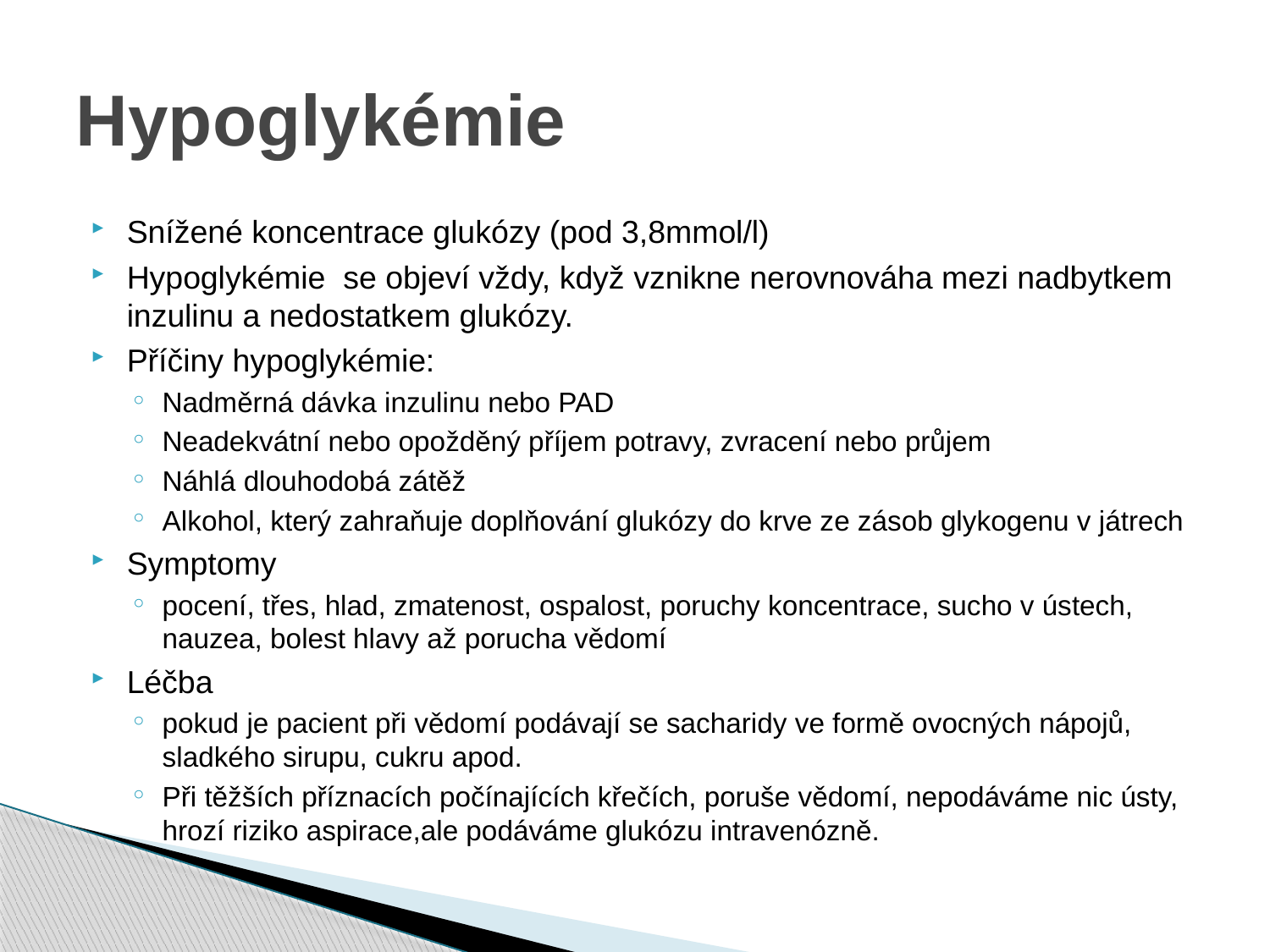

# Hypoglykémie
Snížené koncentrace glukózy (pod 3,8mmol/l)
Hypoglykémie  se objeví vždy, když vznikne nerovnováha mezi nadbytkem inzulinu a nedostatkem glukózy.
Příčiny hypoglykémie:
Nadměrná dávka inzulinu nebo PAD
Neadekvátní nebo opožděný příjem potravy, zvracení nebo průjem
Náhlá dlouhodobá zátěž
Alkohol, který zahraňuje doplňování glukózy do krve ze zásob glykogenu v játrech
Symptomy
pocení, třes, hlad, zmatenost, ospalost, poruchy koncentrace, sucho v ústech, nauzea, bolest hlavy až porucha vědomí
Léčba
pokud je pacient při vědomí podávají se sacharidy ve formě ovocných nápojů, sladkého sirupu, cukru apod.
Při těžších příznacích počínajících křečích, poruše vědomí, nepodáváme nic ústy, hrozí riziko aspirace,ale podáváme glukózu intravenózně.